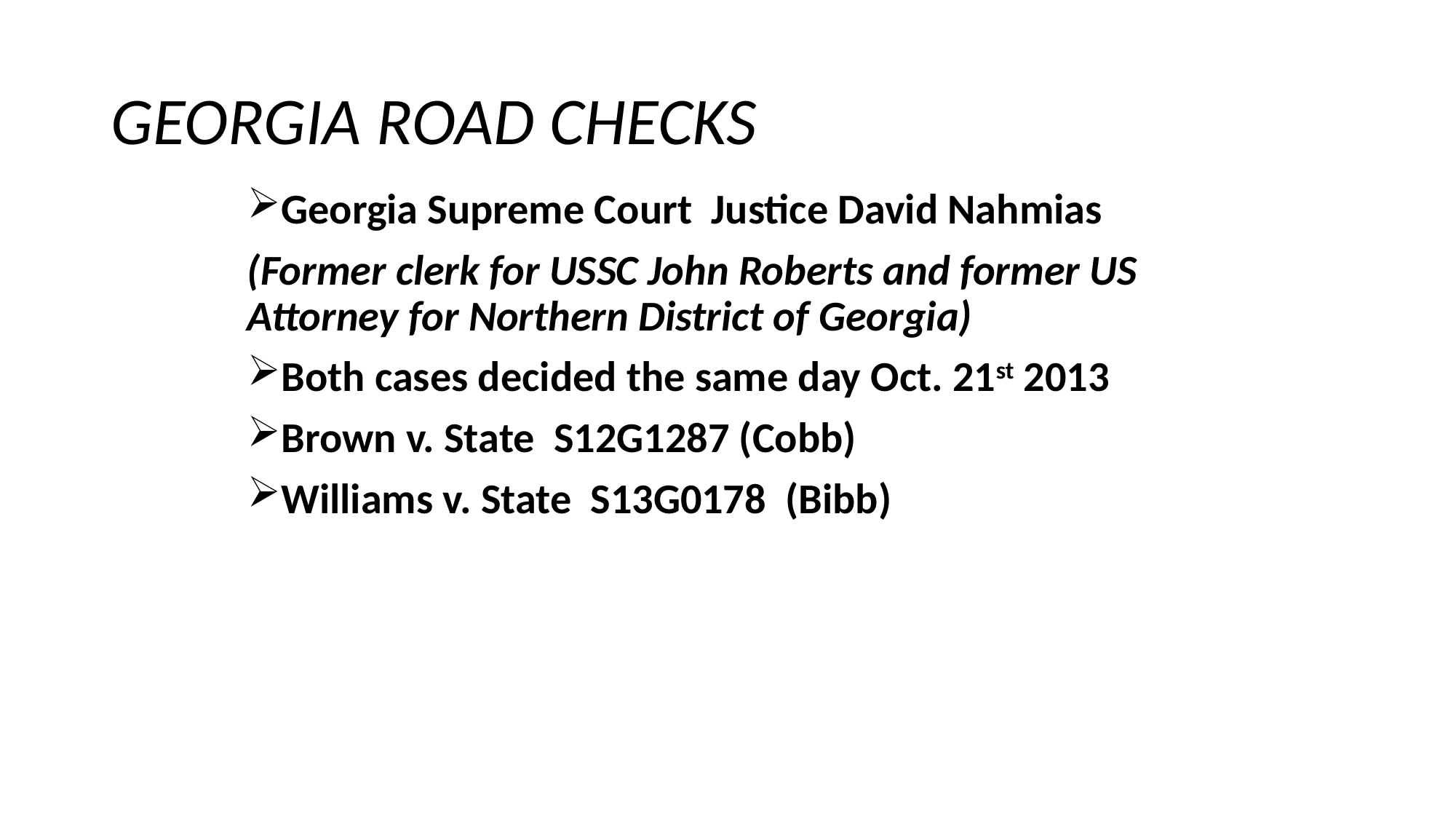

# GEORGIA ROAD CHECKS
Georgia Supreme Court  Justice David Nahmias
(Former clerk for USSC John Roberts and former US Attorney for Northern District of Georgia)
Both cases decided the same day Oct. 21st 2013
Brown v. State  S12G1287 (Cobb)
Williams v. State  S13G0178  (Bibb)